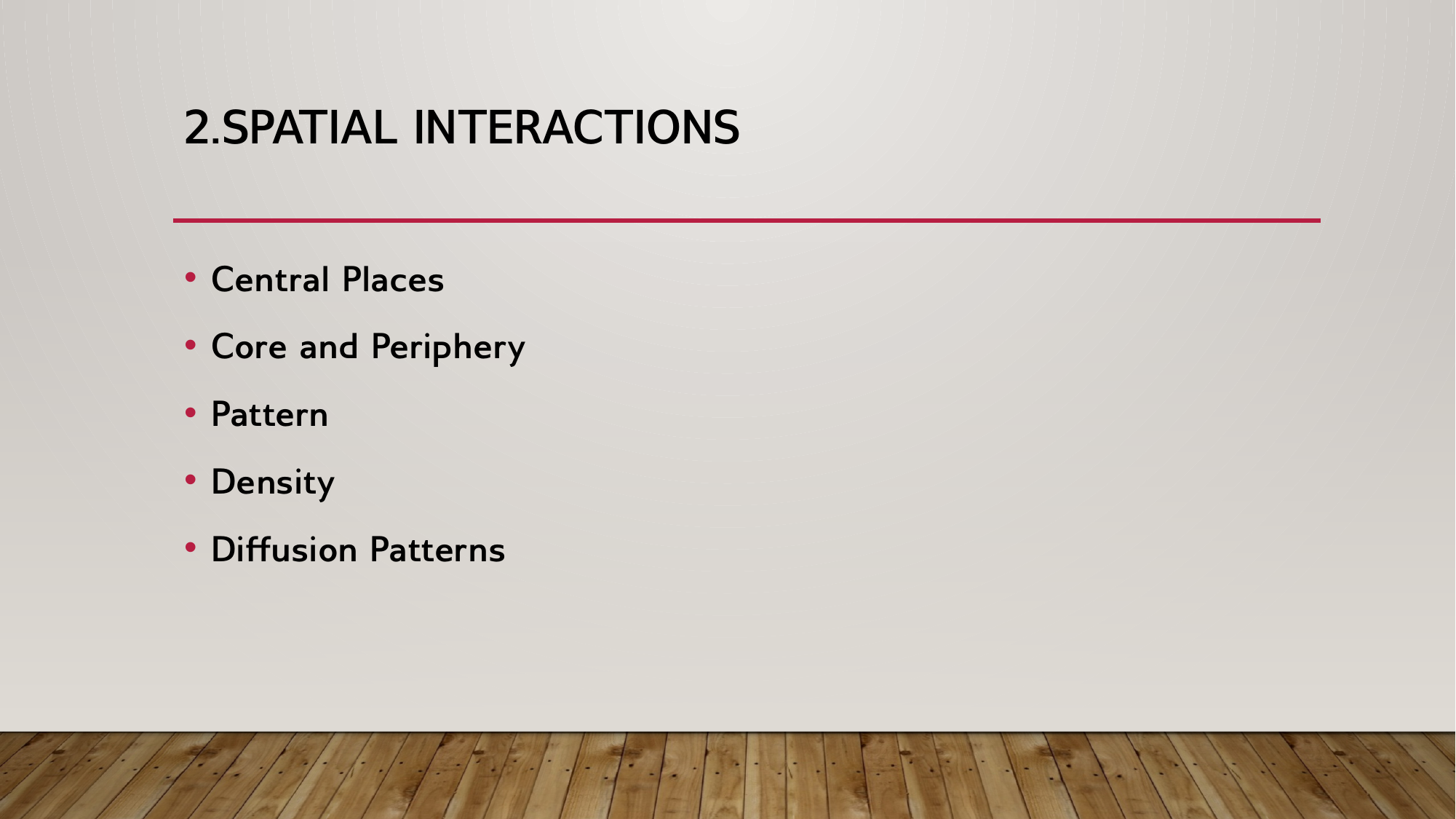

# 2.SPATIAL INTERACTIONS
Central Places
Core and Periphery
Pattern
Density
Diffusion Patterns